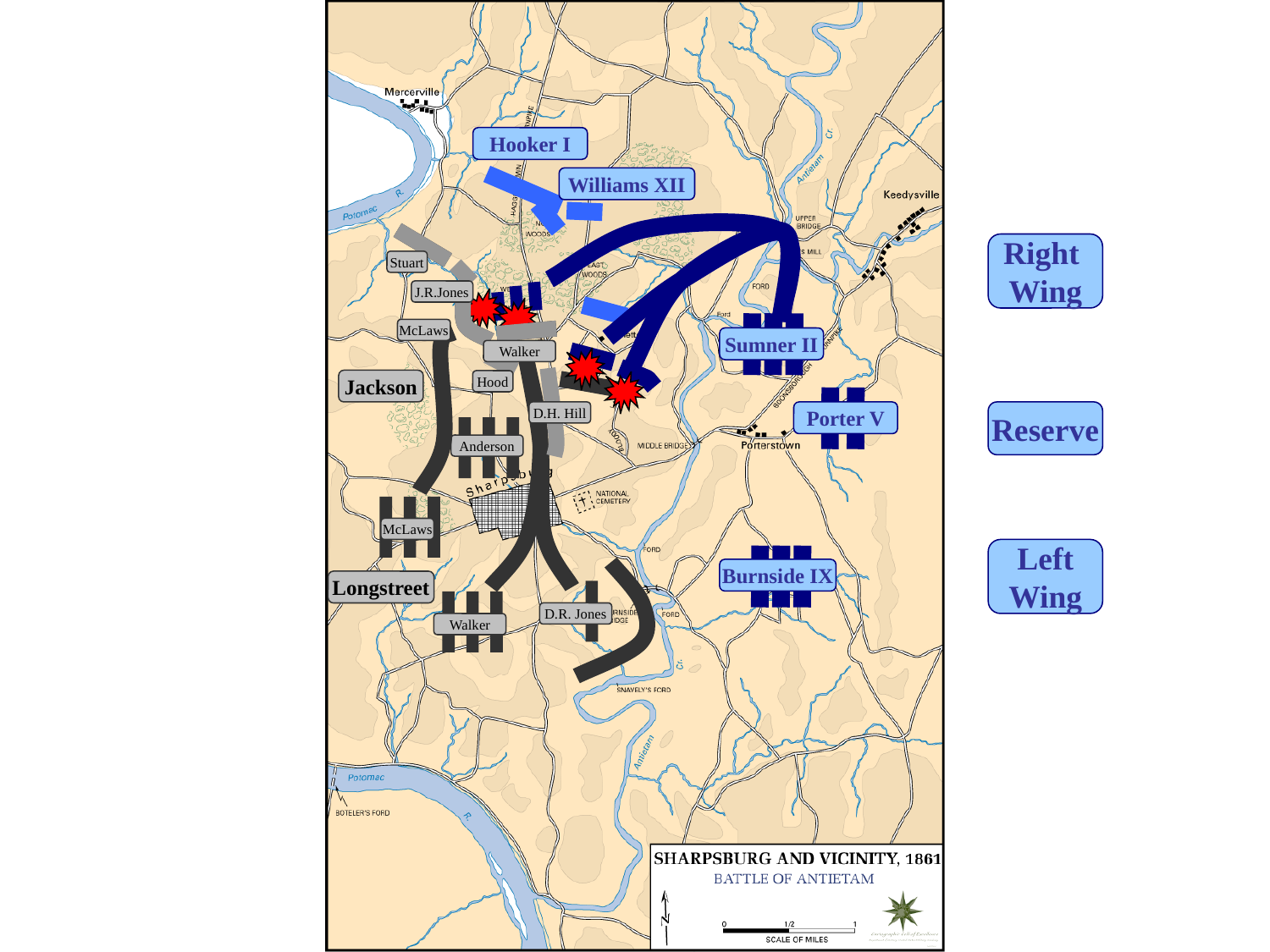

Hooker I
Williams XII

Right
Wing
Stuart

J.R.Jones

McLaws
Sumner II

Walker

Jackson
Hood

D.H. Hill
Porter V
Reserve

Anderson

McLaws
Left
Wing

Burnside IX

Longstreet

D.R. Jones
Walker